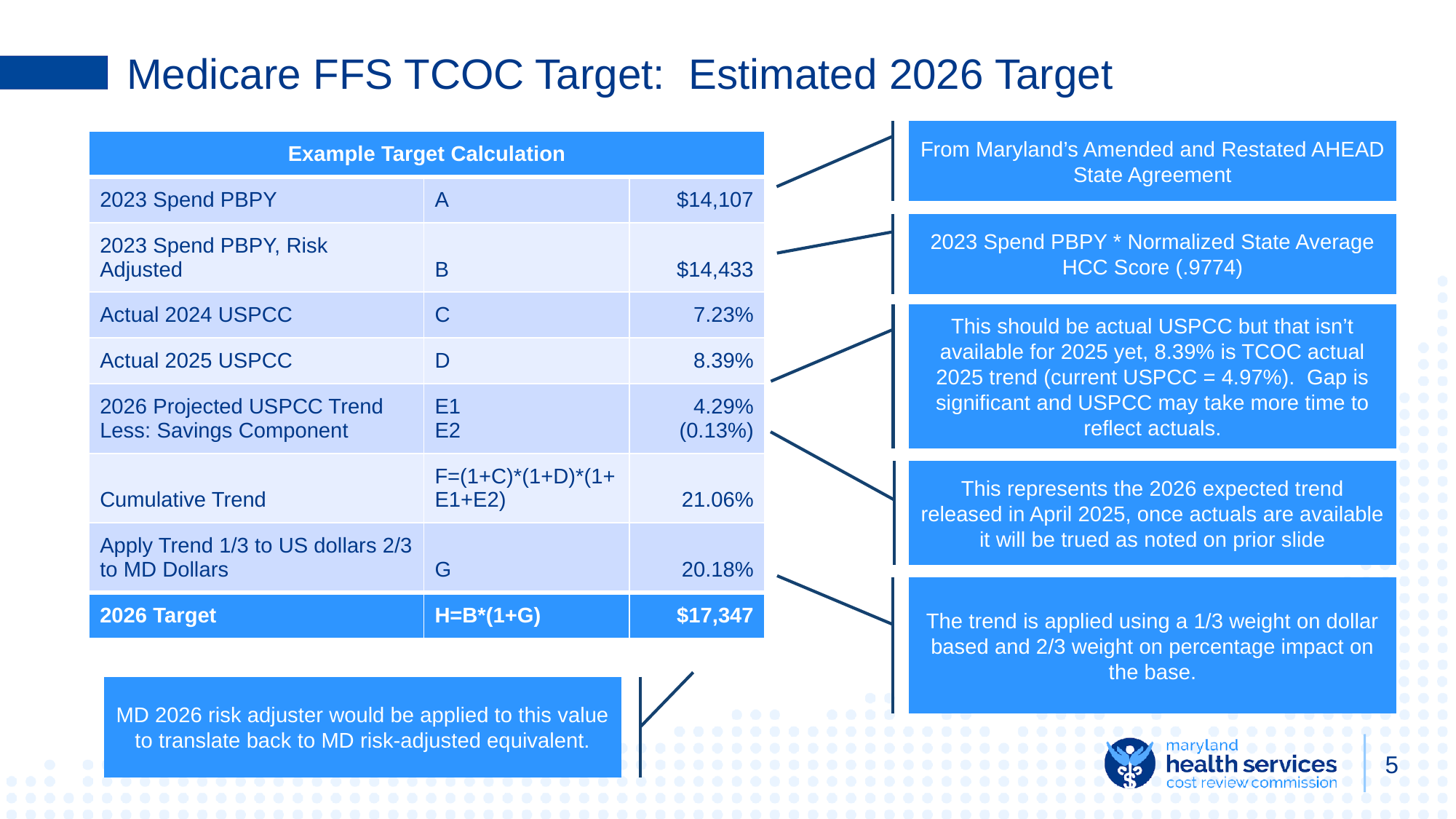

# Medicare FFS TCOC Target:  Estimated 2026 Target
From Maryland’s Amended and Restated AHEAD State Agreement
| Example Target Calculation |  |  |
| --- | --- | --- |
| 2023 Spend PBPY | A | $14,107 |
| 2023 Spend PBPY, Risk Adjusted | B | $14,433 |
| Actual 2024 USPCC | C | 7.23% |
| Actual 2025 USPCC | D | 8.39% |
| 2026 Projected USPCC Trend Less: Savings Component | E1 E2 | 4.29% (0.13%) |
| Cumulative Trend | F=(1+C)\*(1+D)\*(1+E1+E2) | 21.06% |
| Apply Trend 1/3 to US dollars 2/3 to MD Dollars | G | 20.18% |
| 2026 Target | H=B\*(1+G) | $17,347 |
2023 Spend PBPY * Normalized State Average HCC Score (.9774)
This should be actual USPCC but that isn’t available for 2025 yet, 8.39% is TCOC actual 2025 trend (current USPCC = 4.97%).  Gap is significant and USPCC may take more time to reflect actuals.
This represents the 2026 expected trend released in April 2025, once actuals are available it will be trued as noted on prior slide
The trend is applied using a 1/3 weight on dollar based and 2/3 weight on percentage impact on the base.
MD 2026 risk adjuster would be applied to this value to translate back to MD risk-adjusted equivalent.
5